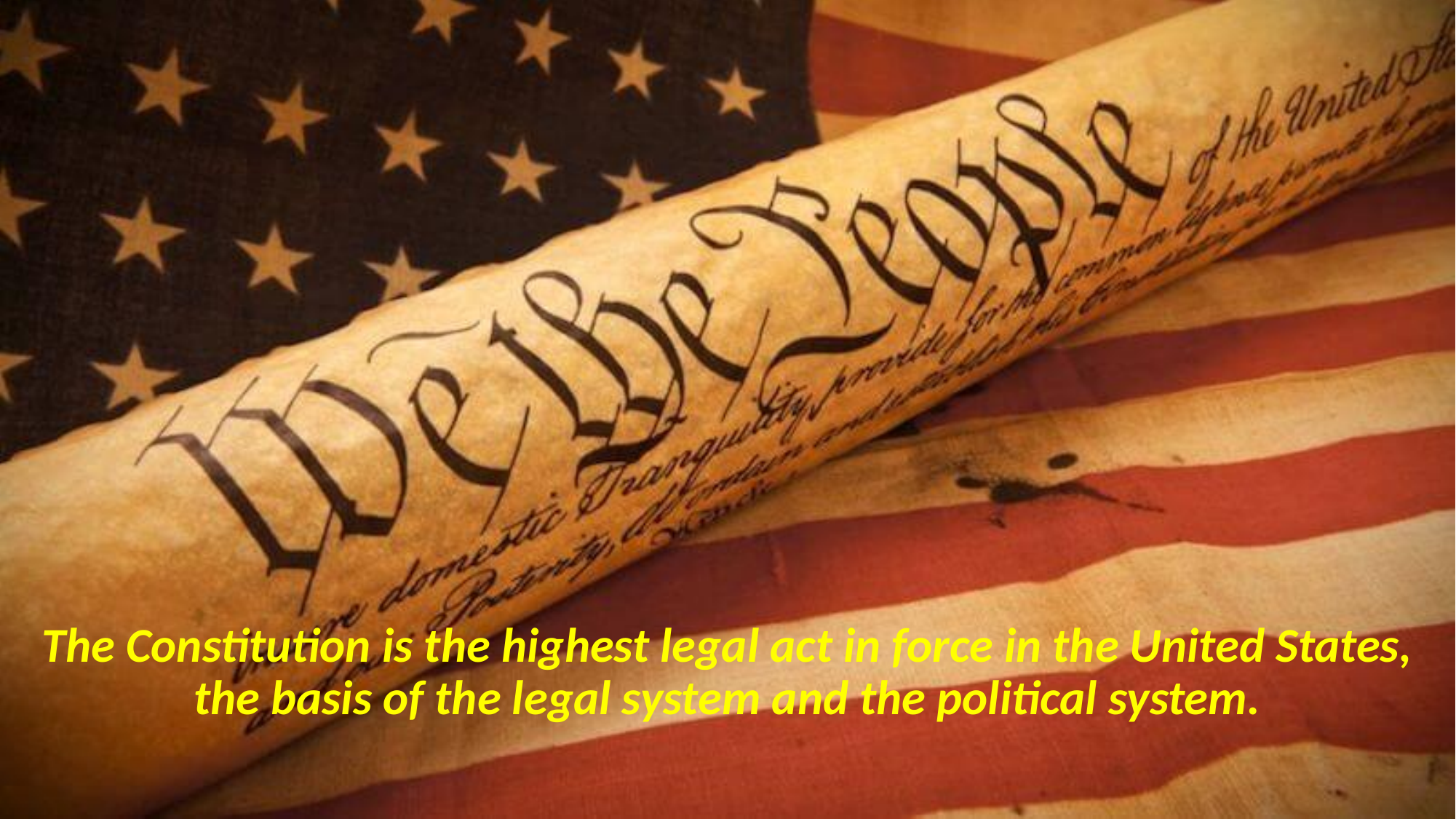

The Constitution is the highest legal act in force in the United States, the basis of the legal system and the political system.